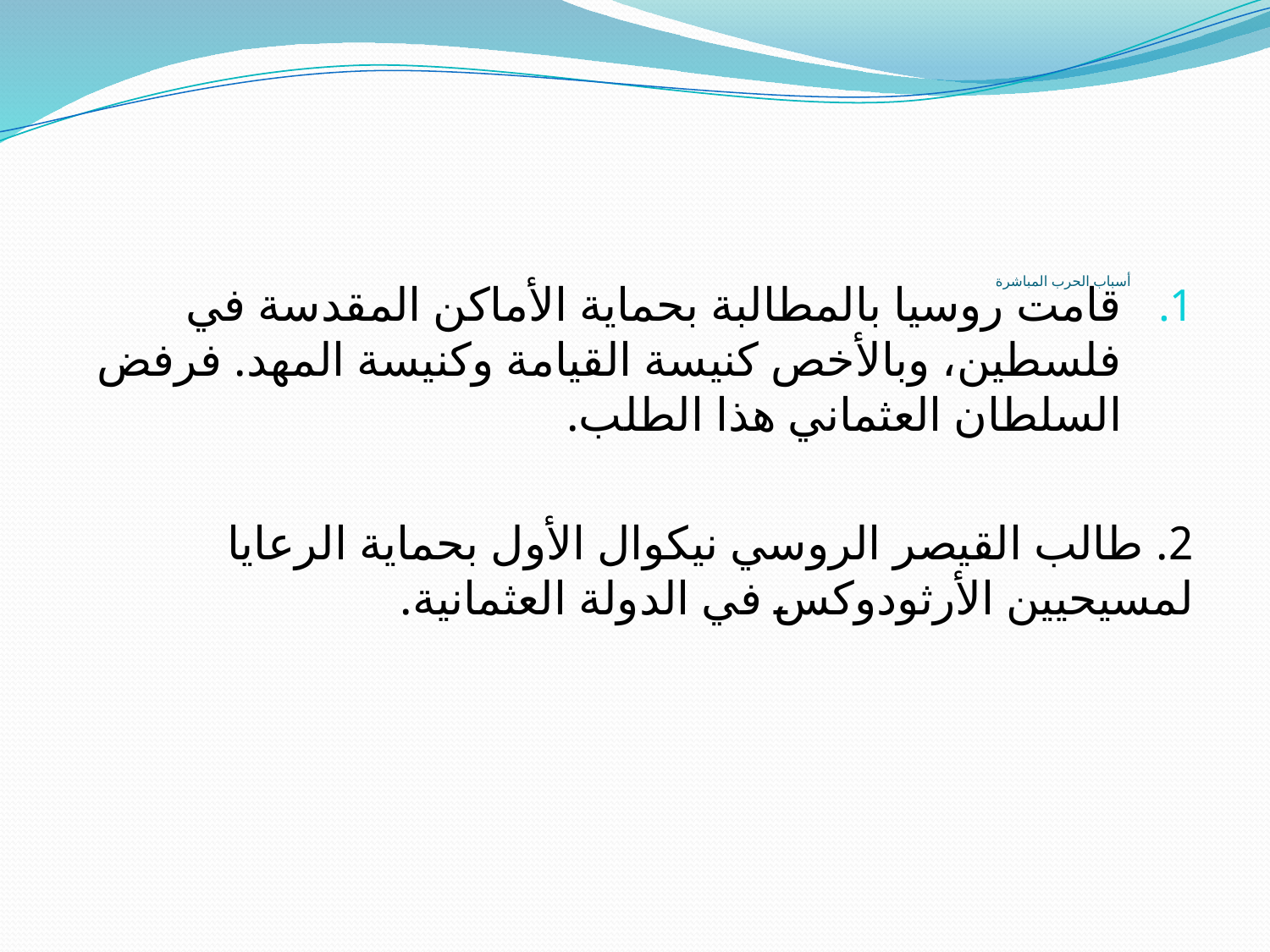

# أسباب الحرب المباشرة
قامت روسيا بالمطالبة بحماية الأماكن المقدسة في فلسطين، وبالأخص كنيسة القيامة وكنيسة المهد. فرفض السلطان العثماني هذا الطلب.

2. طالب القيصر الروسي نيكوال الأول بحماية الرعايا لمسيحيين الأرثودوكس في الدولة العثمانية.